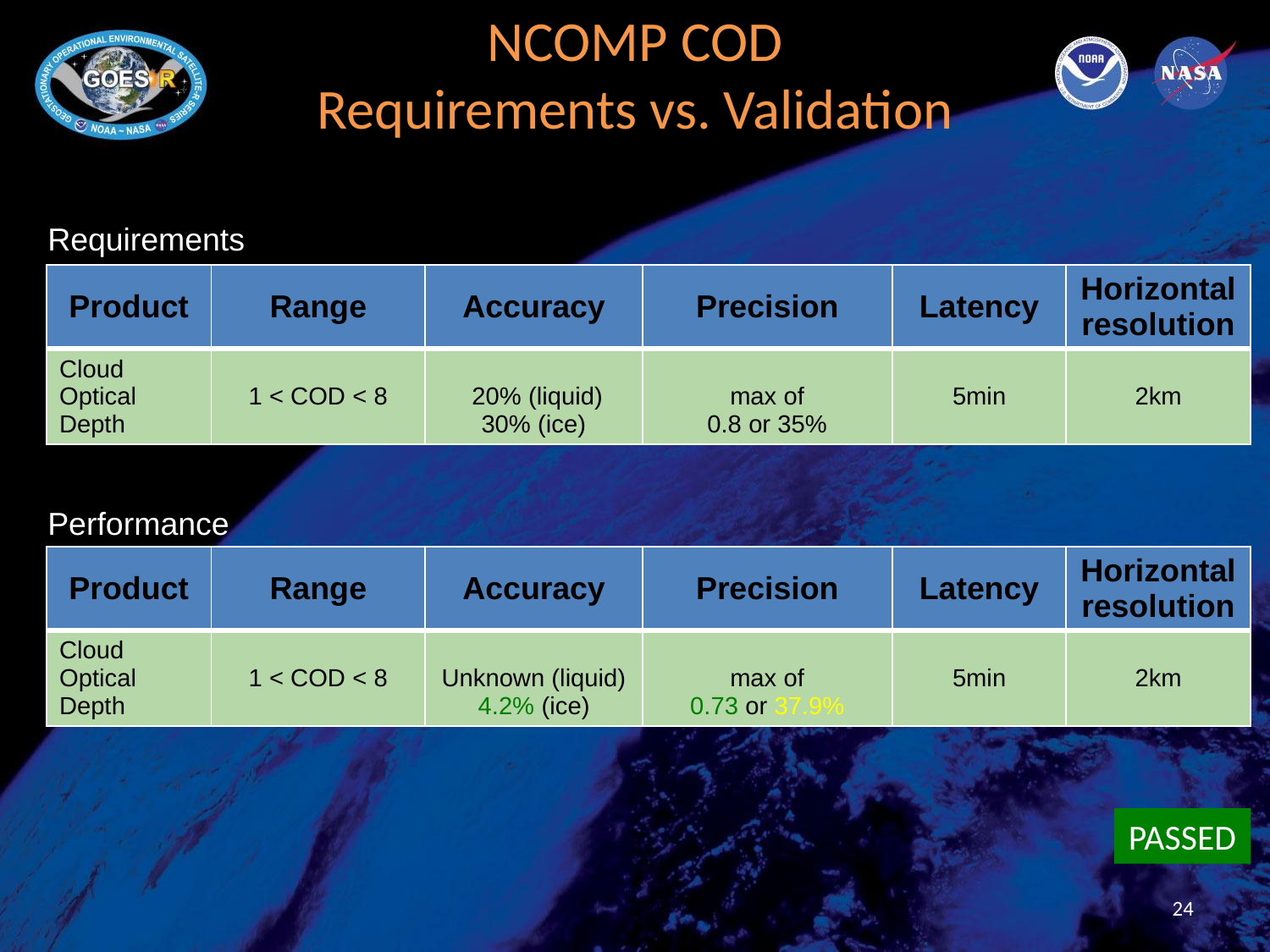

# NCOMP COD Requirements vs. Validation
May Requirements
| Product | Range | Accuracy | Precision | Latency | Horizontal resolution |
| --- | --- | --- | --- | --- | --- |
| Cloud Optical Depth | 1 < COD < 8 | 20% (liquid) 30% (ice) | max of 0.8 or 35% | 5min | 2km |
Performance
| Product | Range | Accuracy | Precision | Latency | Horizontal resolution |
| --- | --- | --- | --- | --- | --- |
| Cloud Optical Depth | 1 < COD < 8 | Unknown (liquid) 4.2% (ice) | max of 0.73 or 37.9% | 5min | 2km |
PASSED
24